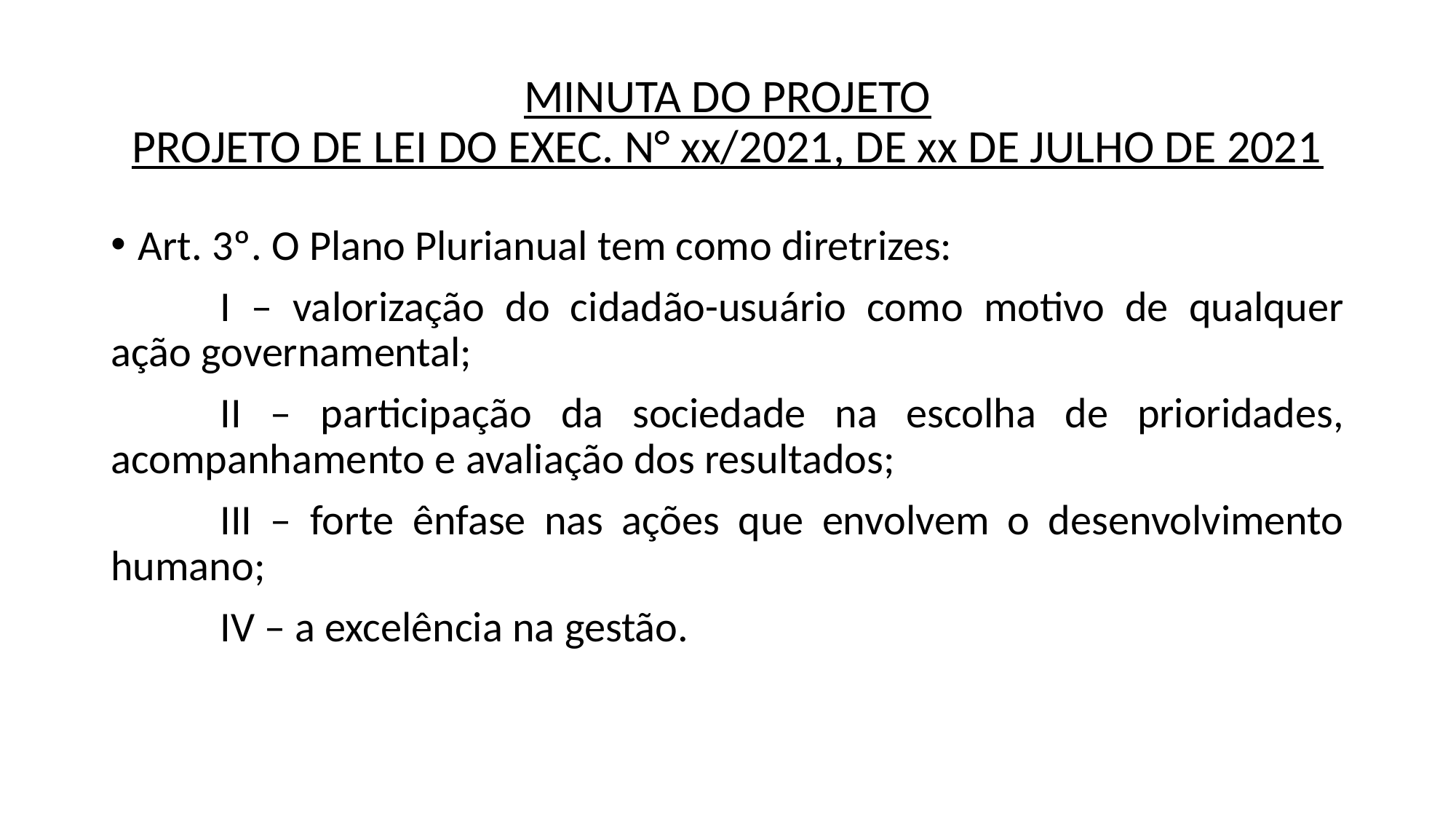

# MINUTA DO PROJETO PROJETO DE LEI DO EXEC. N° xx/2021, DE xx DE JULHO DE 2021
Art. 3º. O Plano Plurianual tem como diretrizes:
	I – valorização do cidadão-usuário como motivo de qualquer ação governamental;
	II – participação da sociedade na escolha de prioridades, acompanhamento e avaliação dos resultados;
	III – forte ênfase nas ações que envolvem o desenvolvimento humano;
	IV – a excelência na gestão.